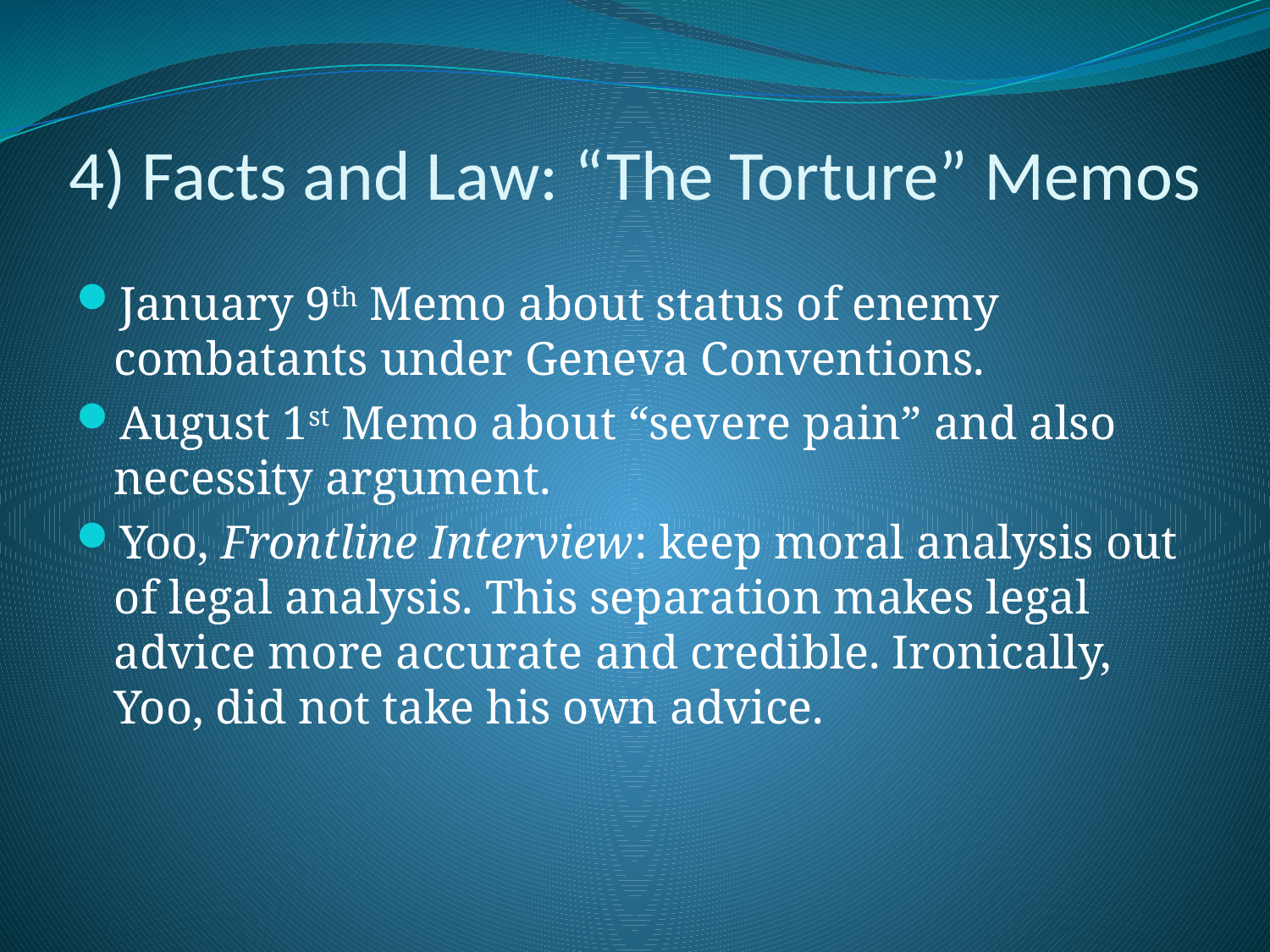

# 4) Facts and Law: “The Torture” Memos
January 9th Memo about status of enemy combatants under Geneva Conventions.
August 1st Memo about “severe pain” and also necessity argument.
Yoo, Frontline Interview: keep moral analysis out of legal analysis. This separation makes legal advice more accurate and credible. Ironically, Yoo, did not take his own advice.